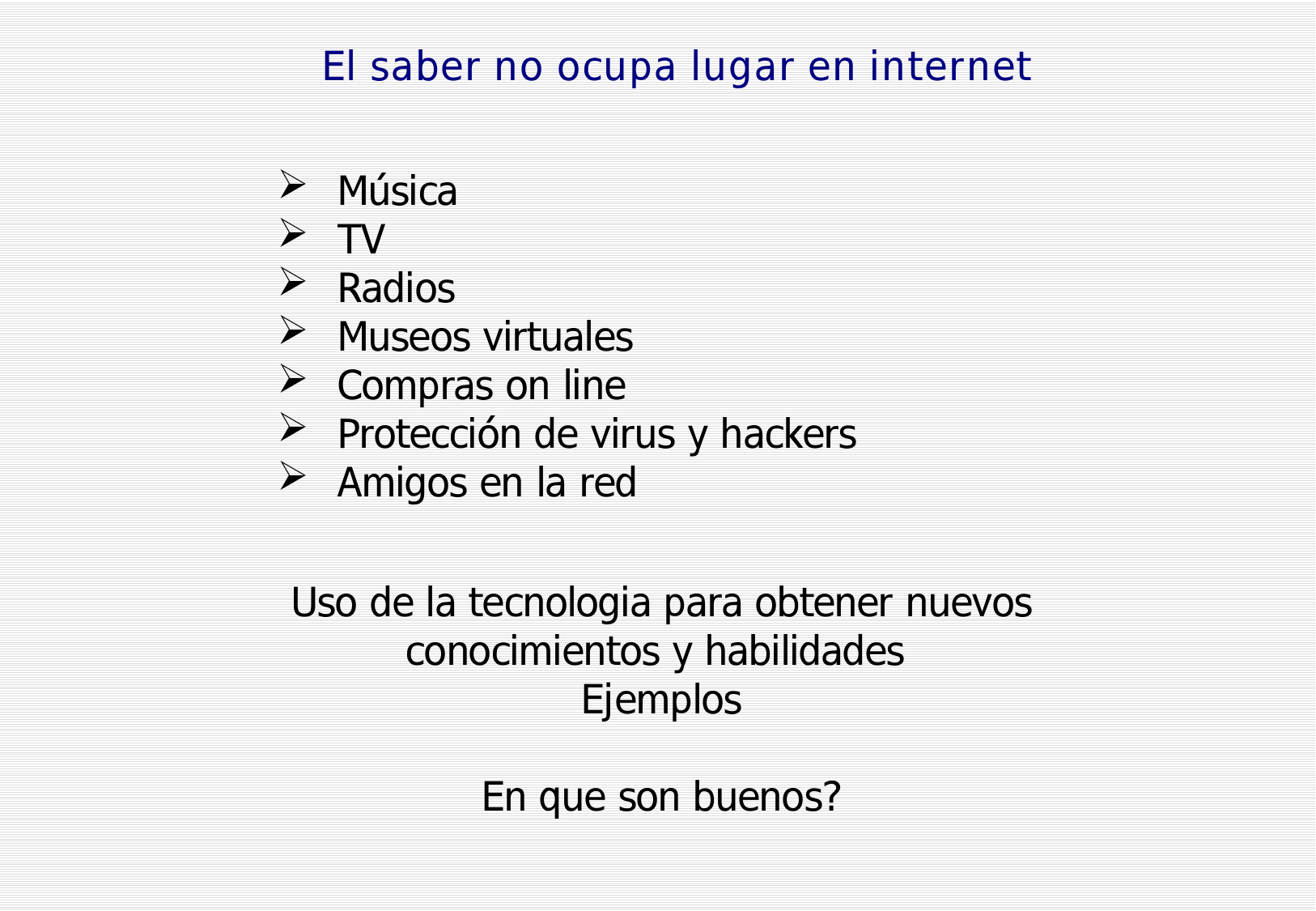

El saber no ocupa lugar en internet
Música
TV
Radios
Museos virtuales
Compras on line
Protección de virus y hackers
Amigos en la red

Uso de la tecnologia para obtener nuevos conocimientos y habilidades
Ejemplos

En que son buenos?